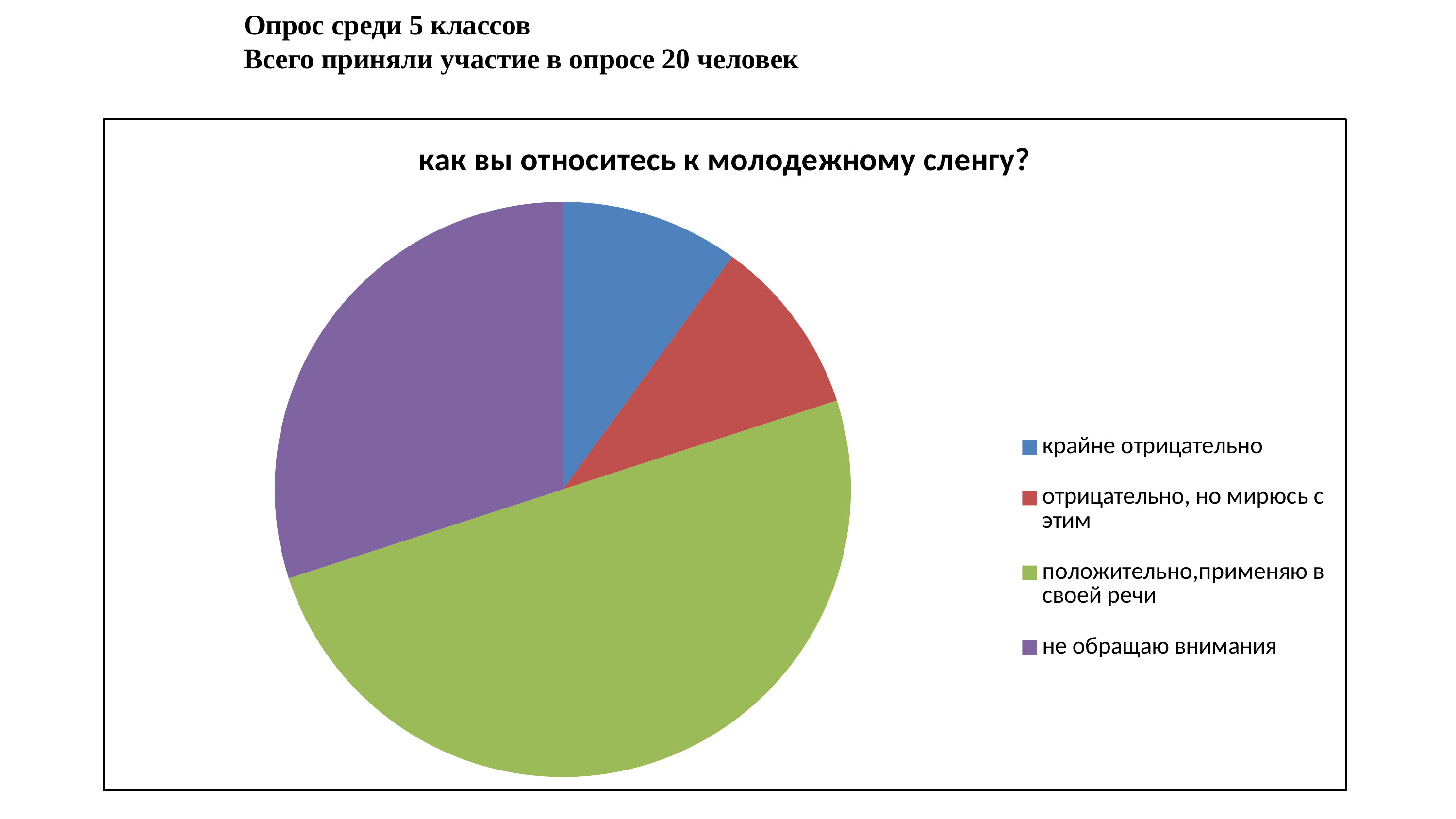

Опрос среди 5 классов
Всего приняли участие в опросе 20 человек

### Chart: как вы относитесь к молодежному сленгу?

| Category | как вы относитесь к молодежному сленгу? |
|---|---|
| крайне отрицательно | 2.0 |
| отрицательно, но мирюсь с этим | 2.0 |
| положительно,применяю в своей речи | 10.0 |
| не обращаю внимания | 6.0 |